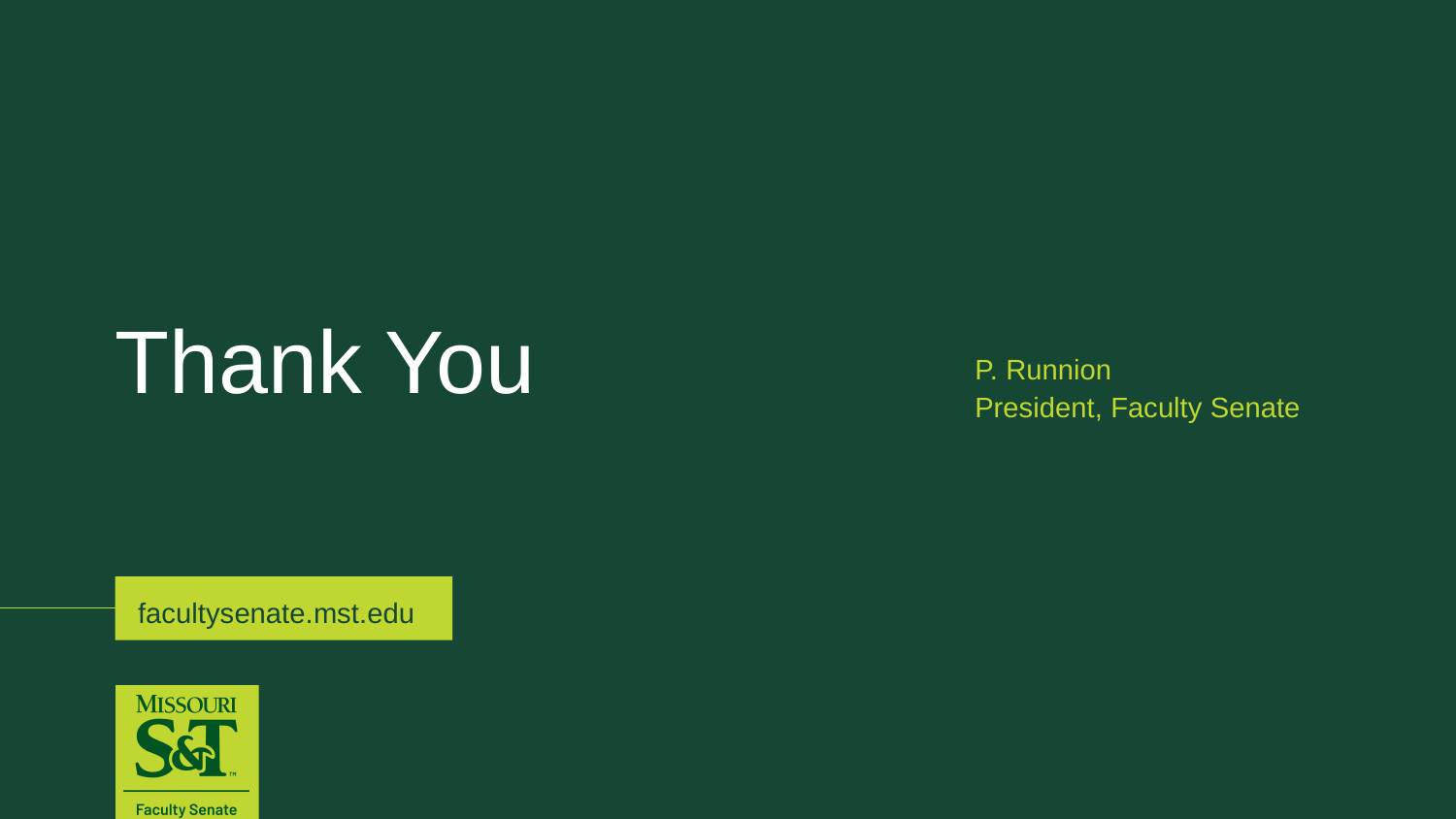

P. Runnion
President, Faculty Senate
# Thank You
facultysenate.mst.edu